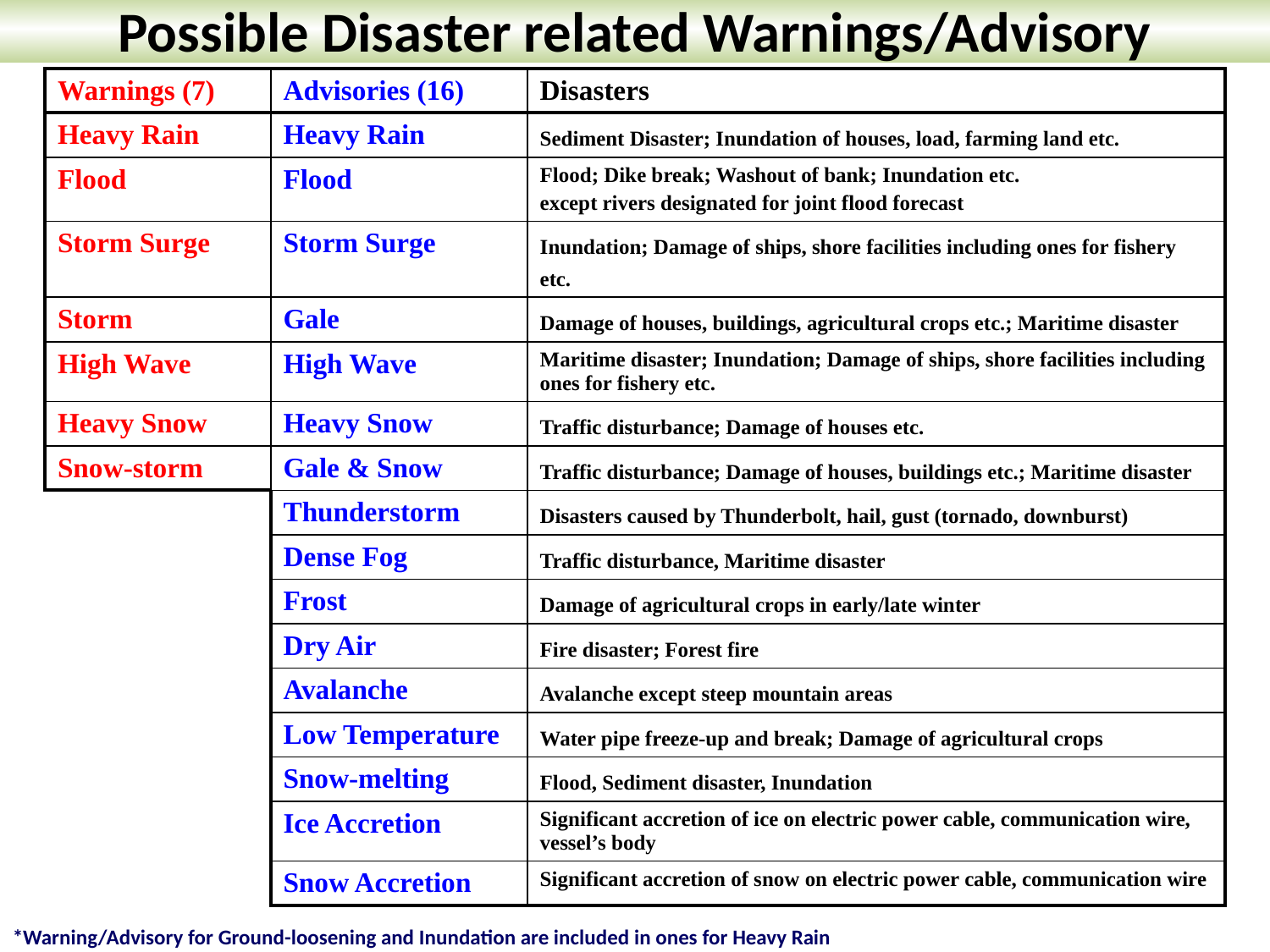

Possible Disaster related Warnings/Advisory
| Warnings (7) | Advisories (16) | Disasters |
| --- | --- | --- |
| Heavy Rain | Heavy Rain | Sediment Disaster; Inundation of houses, load, farming land etc. |
| Flood | Flood | Flood; Dike break; Washout of bank; Inundation etc. except rivers designated for joint flood forecast |
| Storm Surge | Storm Surge | Inundation; Damage of ships, shore facilities including ones for fishery etc. |
| Storm | Gale | Damage of houses, buildings, agricultural crops etc.; Maritime disaster |
| High Wave | High Wave | Maritime disaster; Inundation; Damage of ships, shore facilities including ones for fishery etc. |
| Heavy Snow | Heavy Snow | Traffic disturbance; Damage of houses etc. |
| Snow-storm | Gale & Snow | Traffic disturbance; Damage of houses, buildings etc.; Maritime disaster |
|  | Thunderstorm | Disasters caused by Thunderbolt, hail, gust (tornado, downburst) |
|  | Dense Fog | Traffic disturbance, Maritime disaster |
|  | Frost | Damage of agricultural crops in early/late winter |
|  | Dry Air | Fire disaster; Forest fire |
|  | Avalanche | Avalanche except steep mountain areas |
|  | Low Temperature | Water pipe freeze-up and break; Damage of agricultural crops |
|  | Snow-melting | Flood, Sediment disaster, Inundation |
|  | Ice Accretion | Significant accretion of ice on electric power cable, communication wire, vessel’s body |
|  | Snow Accretion | Significant accretion of snow on electric power cable, communication wire |
*Warning/Advisory for Ground-loosening and Inundation are included in ones for Heavy Rain